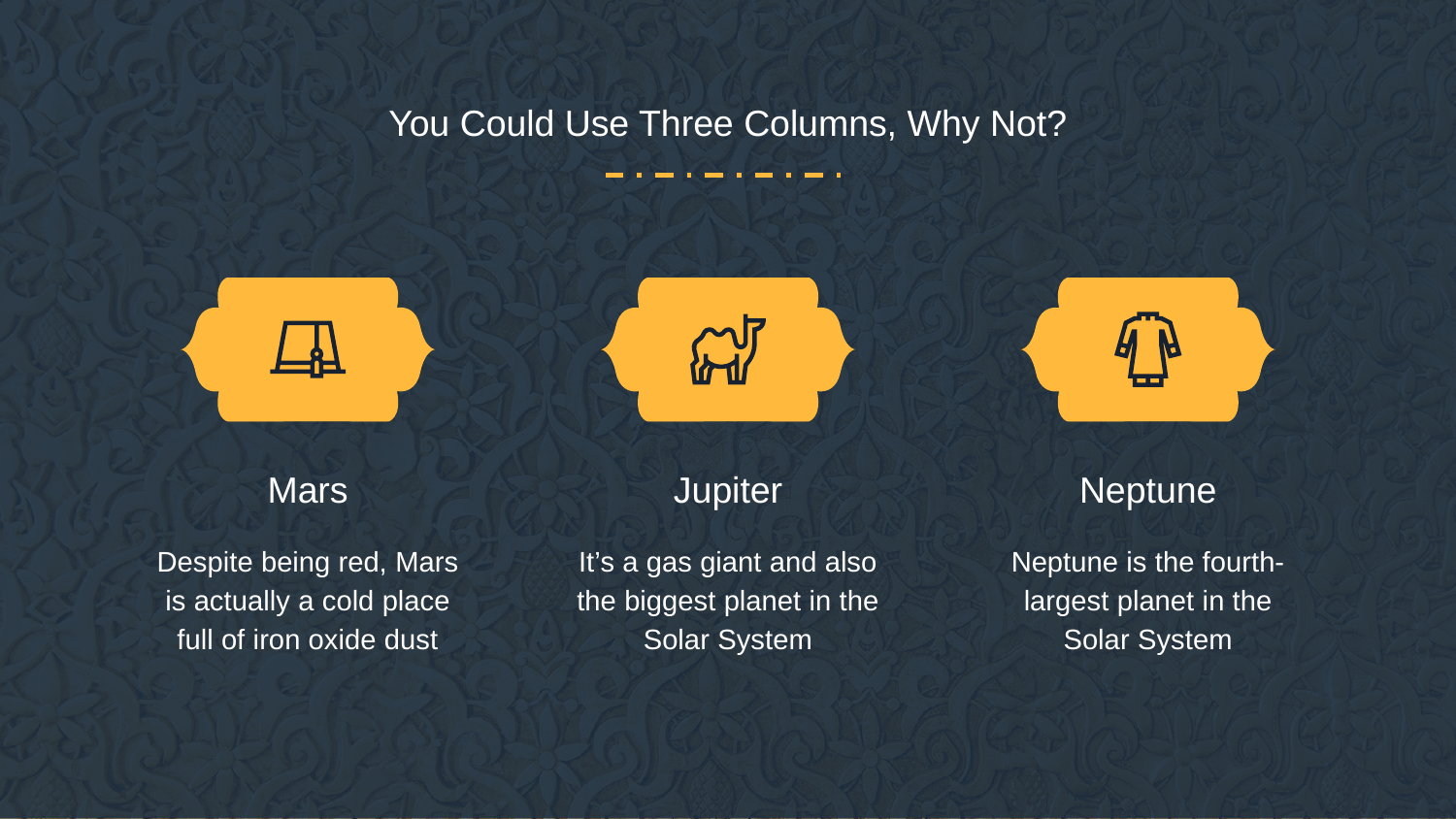

You Could Use Three Columns, Why Not?

# Mars
Jupiter
Neptune
Despite being red, Mars is actually a cold place full of iron oxide dust
It’s a gas giant and also the biggest planet in the Solar System
Neptune is the fourth-largest planet in the Solar System